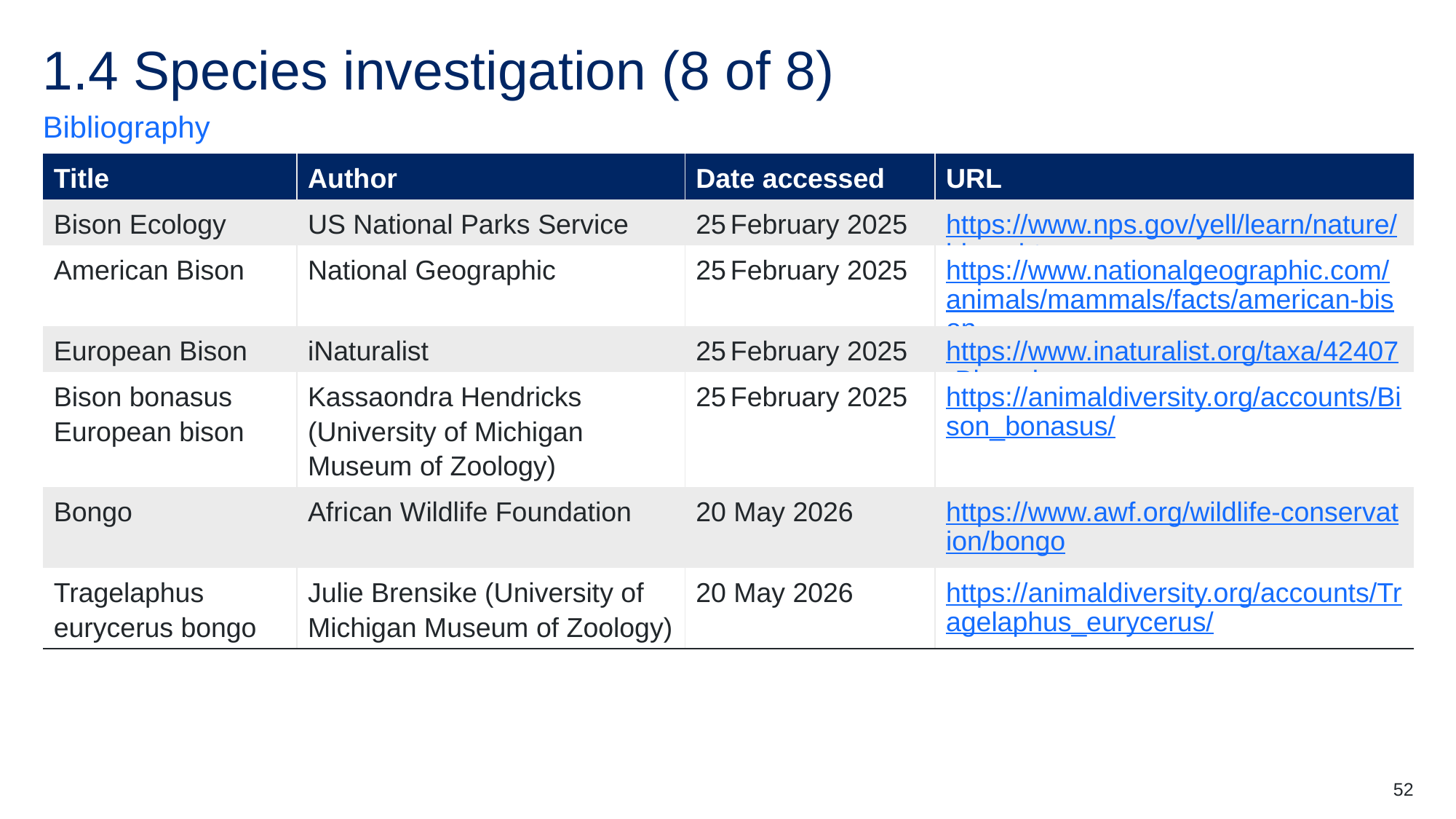

# 1.4 Species investigation (8 of 8)
Bibliography
| Title | Author | Date accessed | URL |
| --- | --- | --- | --- |
| Bison Ecology | US National Parks Service | 25 February 2025 | https://www.nps.gov/yell/learn/nature/bison.htm |
| American Bison | National Geographic | 25 February 2025 | https://www.nationalgeographic.com/animals/mammals/facts/american-bison |
| European Bison | iNaturalist | 25 February 2025 | https://www.inaturalist.org/taxa/42407-Bison-bonasus |
| Bison bonasus European bison | Kassaondra Hendricks (University of Michigan Museum of Zoology) | 25 February 2025 | https://animaldiversity.org/accounts/Bison\_bonasus/ |
| Bongo | African Wildlife Foundation | 20 May 2026 | https://www.awf.org/wildlife-conservation/bongo |
| Tragelaphus eurycerus bongo | Julie Brensike (University of Michigan Museum of Zoology) | 20 May 2026 | https://animaldiversity.org/accounts/Tragelaphus\_eurycerus/ |
52